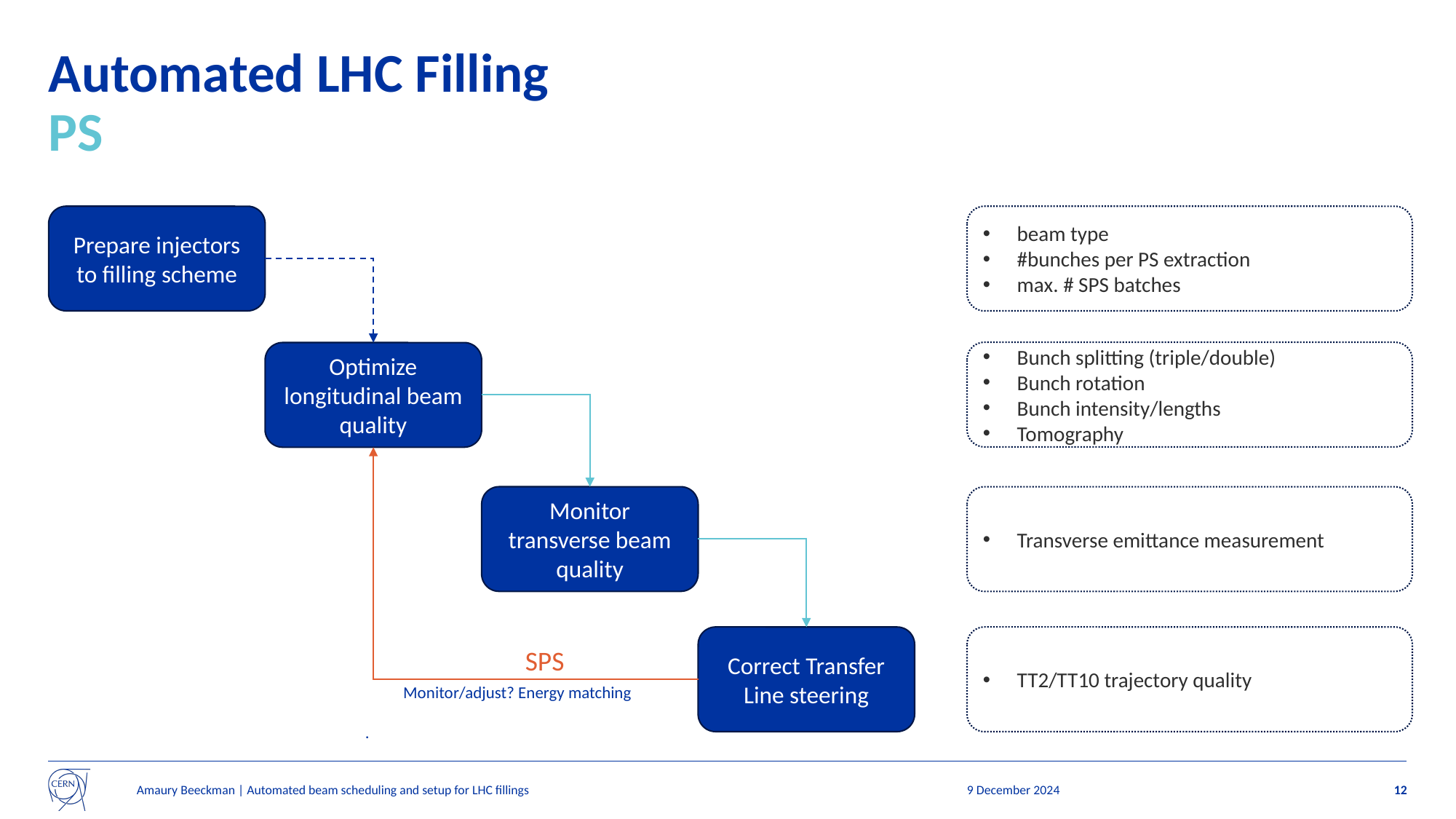

# Automated LHC Filling PS
Prepare injectors to filling scheme
beam type
#bunches per PS extraction
max. # SPS batches
Bunch splitting (triple/double)
Bunch rotation
Bunch intensity/lengths
Tomography
Optimize longitudinal beam quality
Monitor transverse beam quality
Transverse emittance measurement
Correct Transfer Line steering
TT2/TT10 trajectory quality
SPS
Monitor/adjust? Energy matching

.
Amaury Beeckman | Automated beam scheduling and setup for LHC fillings
9 December 2024
12